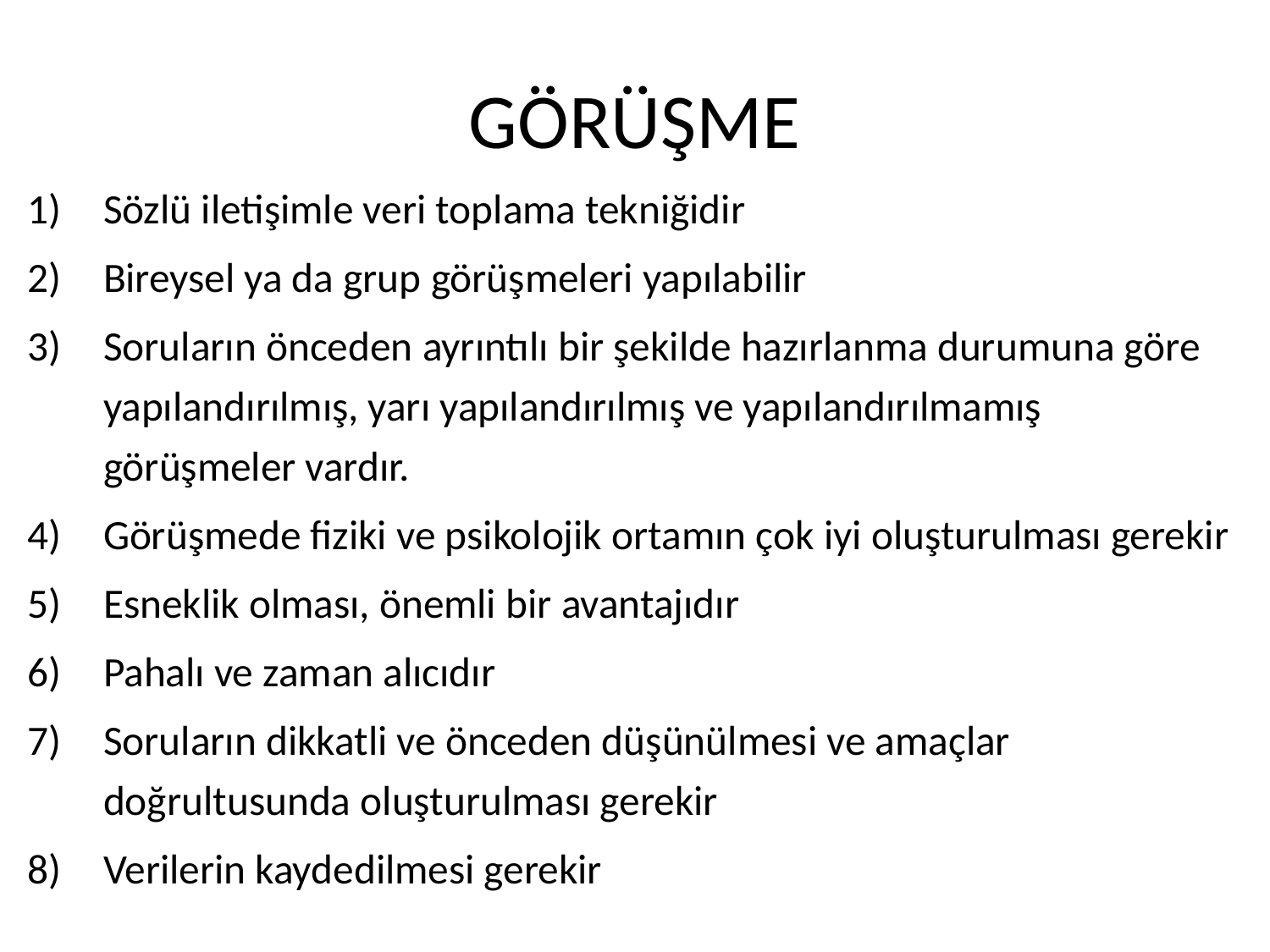

# GÖRÜŞME
Sözlü iletişimle veri toplama tekniğidir
Bireysel ya da grup görüşmeleri yapılabilir
Soruların önceden ayrıntılı bir şekilde hazırlanma durumuna göre yapılandırılmış, yarı yapılandırılmış ve yapılandırılmamış görüşmeler vardır.
Görüşmede fiziki ve psikolojik ortamın çok iyi oluşturulması gerekir
Esneklik olması, önemli bir avantajıdır
Pahalı ve zaman alıcıdır
Soruların dikkatli ve önceden düşünülmesi ve amaçlar doğrultusunda oluşturulması gerekir
Verilerin kaydedilmesi gerekir